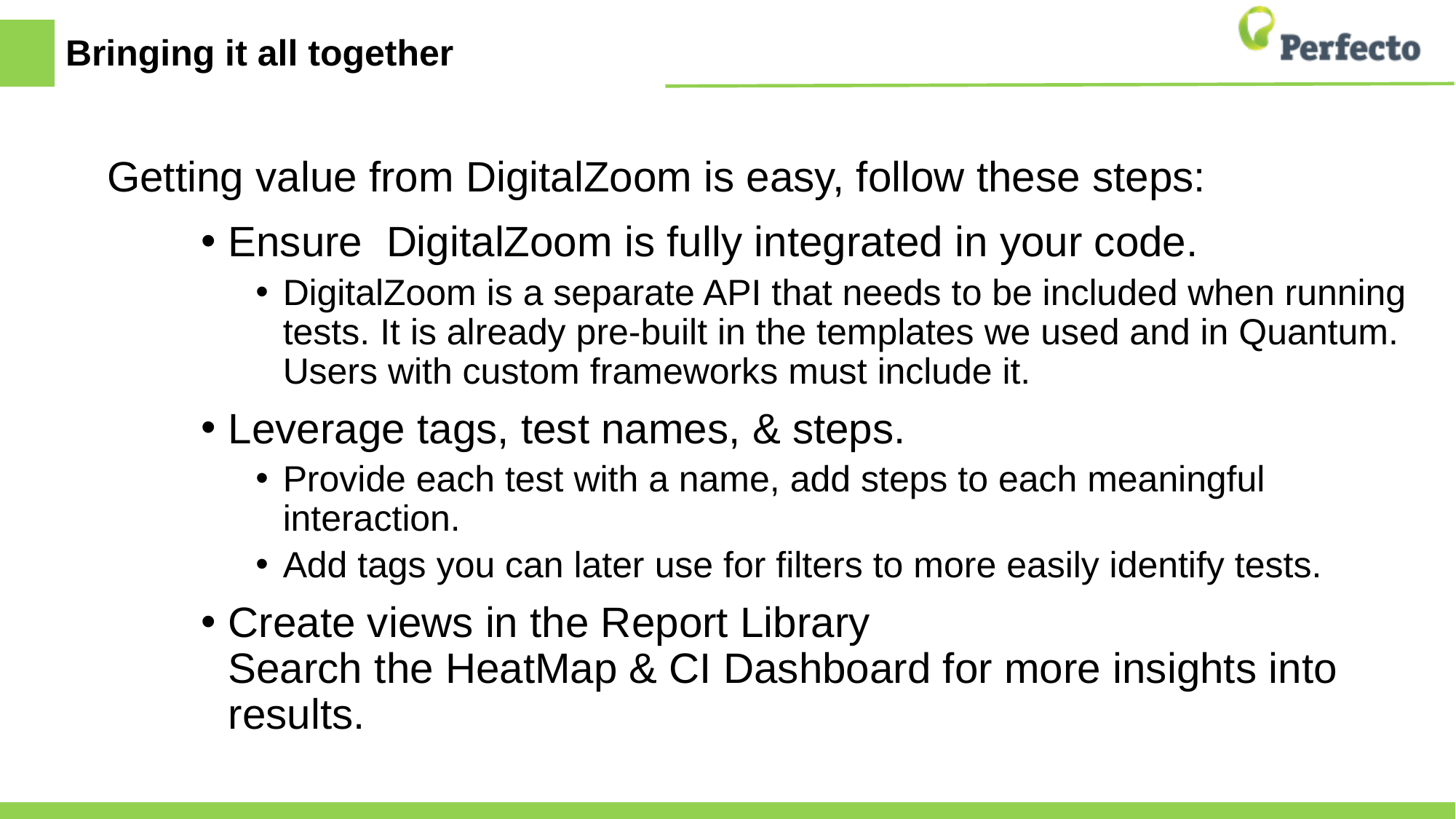

# Bringing it all together
Getting value from DigitalZoom is easy, follow these steps:

Ensure  DigitalZoom is fully integrated in your code.
DigitalZoom is a separate API that needs to be included when running tests. It is already pre-built in the templates we used and in Quantum. Users with custom frameworks must include it.
Leverage tags, test names, & steps.
Provide each test with a name, add steps to each meaningful interaction.
Add tags you can later use for filters to more easily identify tests.
Create views in the Report Library
Search the HeatMap & CI Dashboard for more insights into results.